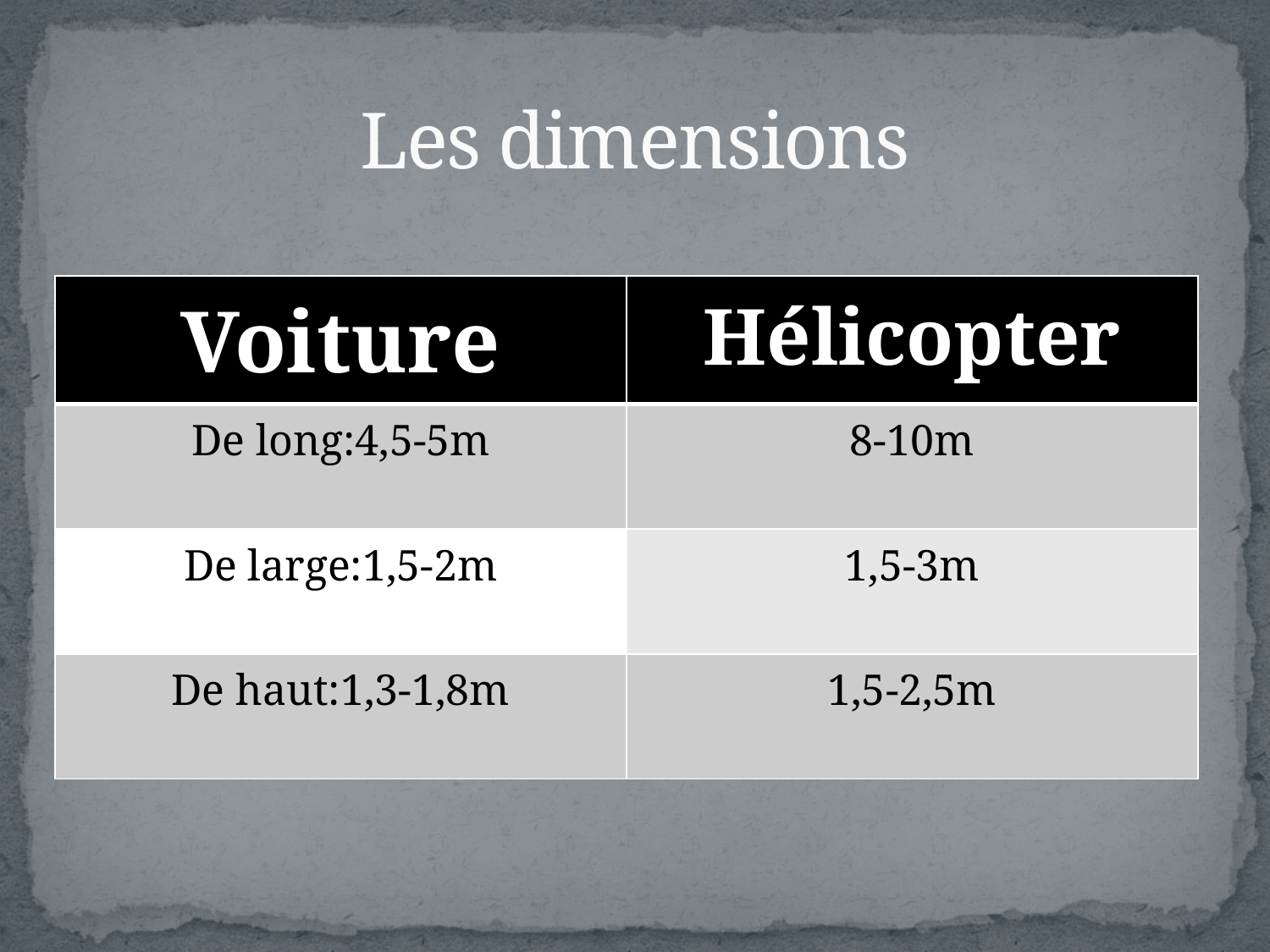

# Les dimensions
| Voiture | Hélicopter |
| --- | --- |
| De long:4,5-5m | 8-10m |
| De large:1,5-2m | 1,5-3m |
| De haut:1,3-1,8m | 1,5-2,5m |